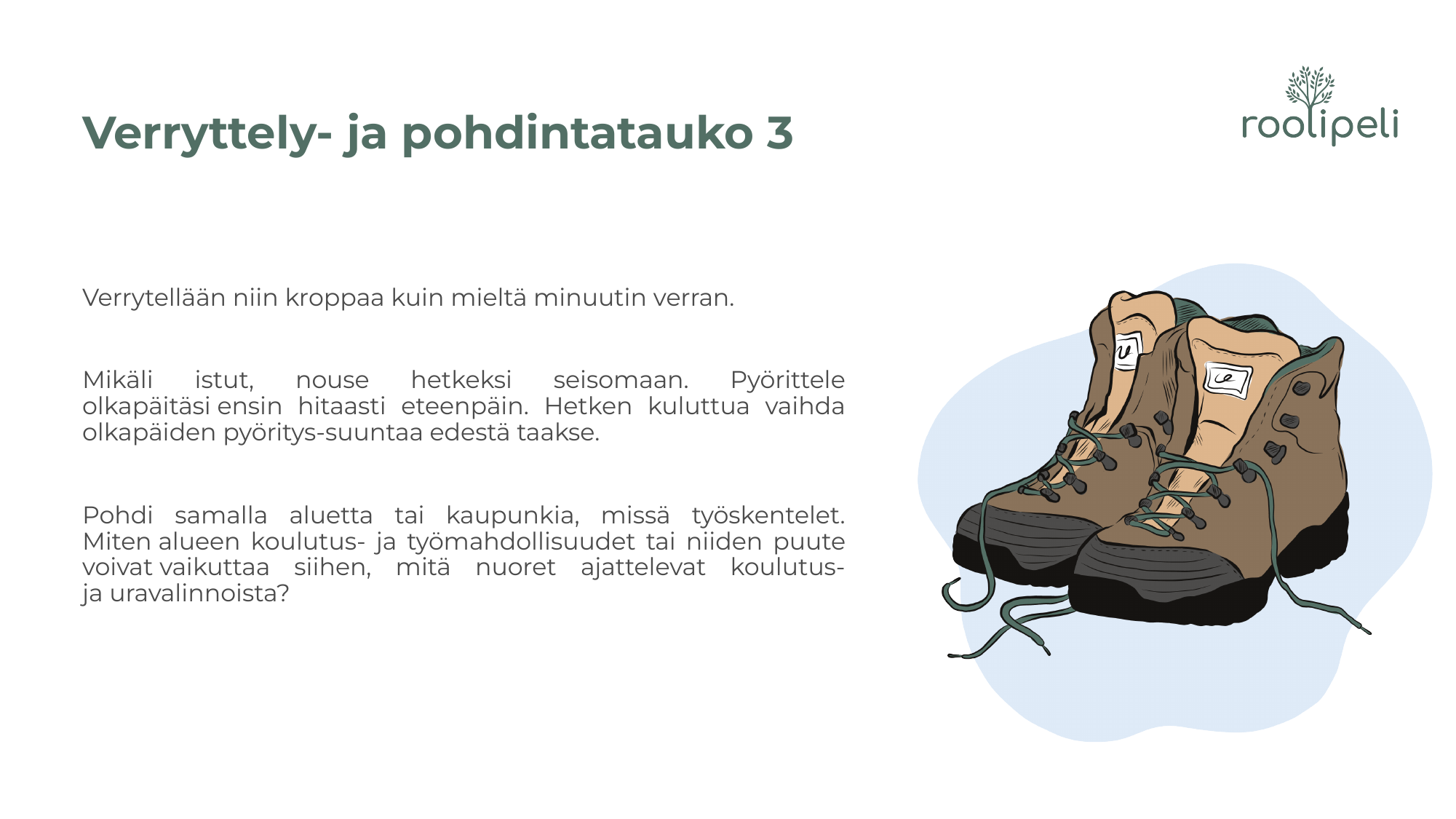

# Verryttely- ja pohdintatauko 3
Verrytellään niin kroppaa kuin mieltä minuutin verran. ​

Mikäli istut, nouse hetkeksi seisomaan. Pyörittele olkapäitäsi ensin hitaasti eteenpäin. Hetken kuluttua vaihda olkapäiden pyöritys-suuntaa edestä taakse. ​
​
Pohdi samalla aluetta tai kaupunkia, missä työskentelet. Miten alueen koulutus- ja työmahdollisuudet tai niiden puute voivat vaikuttaa siihen, mitä nuoret ajattelevat koulutus- ja uravalinnoista?​